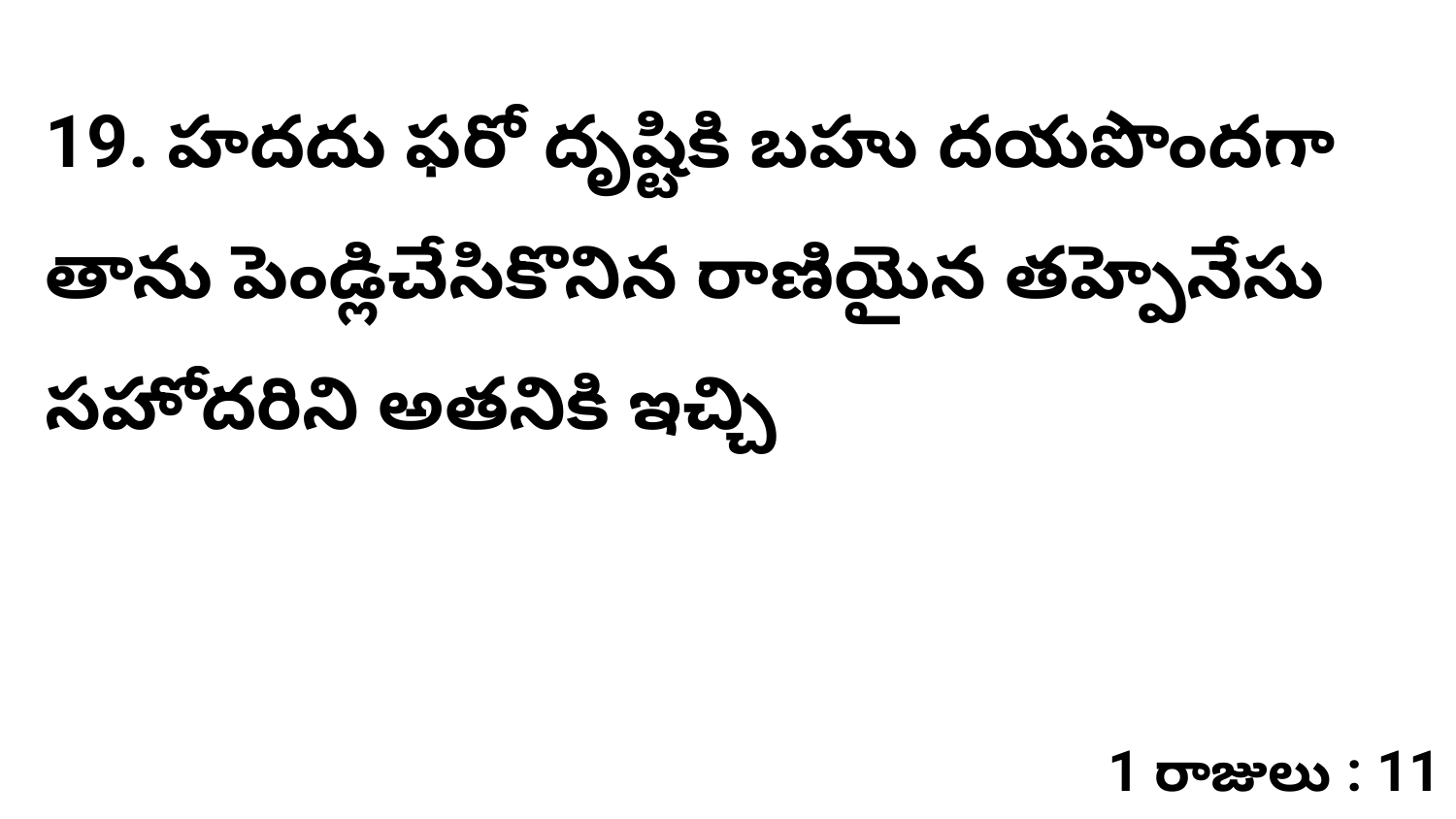

19. ​హదదు ఫరో దృష్టికి బహు దయపొందగా తాను పెండ్లిచేసికొనిన రాణియైన తహ్పెనేసు సహోదరిని అతనికి ఇచ్చి
1 రాజులు : 11